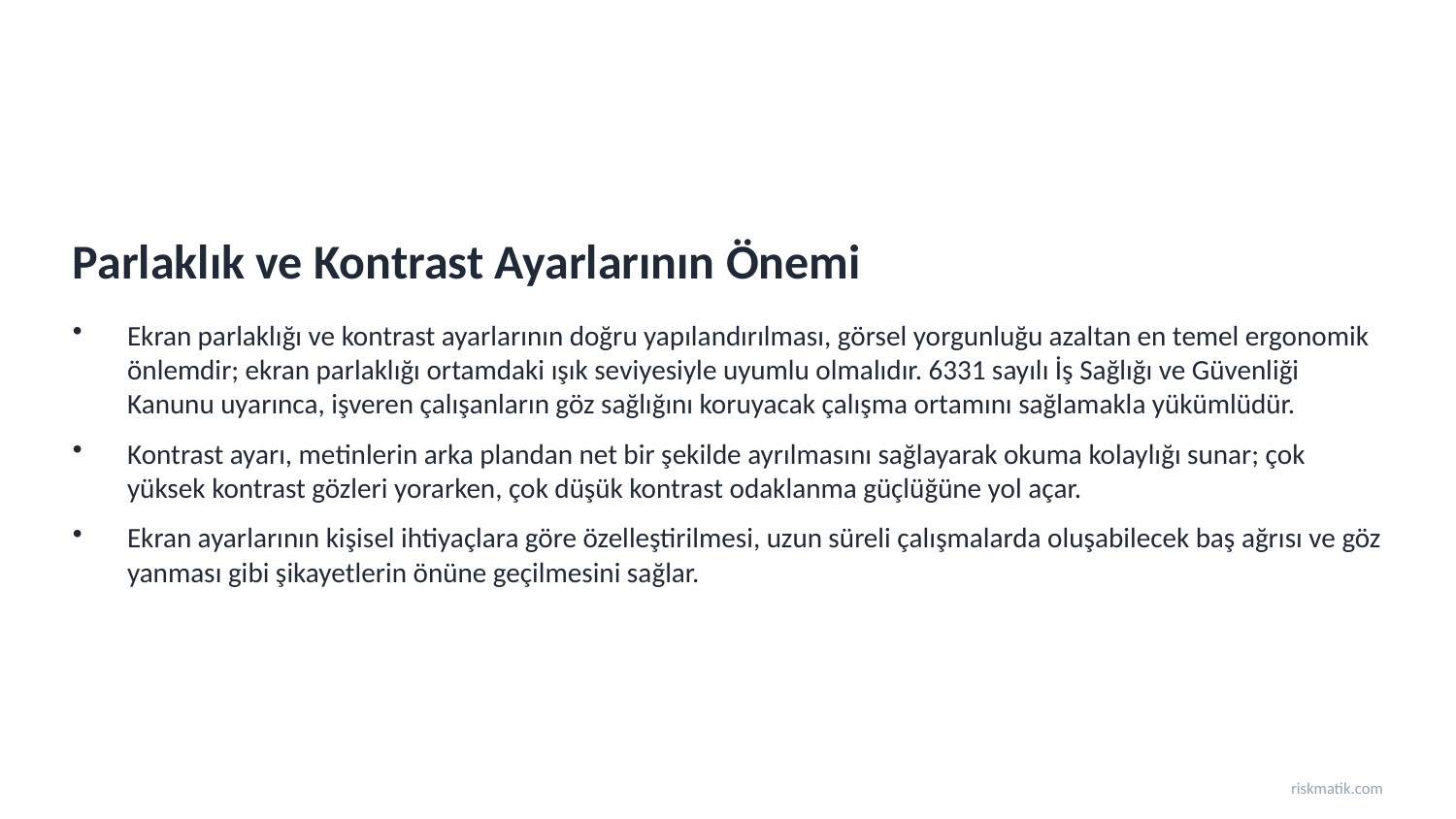

Parlaklık ve Kontrast Ayarlarının Önemi
Ekran parlaklığı ve kontrast ayarlarının doğru yapılandırılması, görsel yorgunluğu azaltan en temel ergonomik önlemdir; ekran parlaklığı ortamdaki ışık seviyesiyle uyumlu olmalıdır. 6331 sayılı İş Sağlığı ve Güvenliği Kanunu uyarınca, işveren çalışanların göz sağlığını koruyacak çalışma ortamını sağlamakla yükümlüdür.
Kontrast ayarı, metinlerin arka plandan net bir şekilde ayrılmasını sağlayarak okuma kolaylığı sunar; çok yüksek kontrast gözleri yorarken, çok düşük kontrast odaklanma güçlüğüne yol açar.
Ekran ayarlarının kişisel ihtiyaçlara göre özelleştirilmesi, uzun süreli çalışmalarda oluşabilecek baş ağrısı ve göz yanması gibi şikayetlerin önüne geçilmesini sağlar.
riskmatik.com